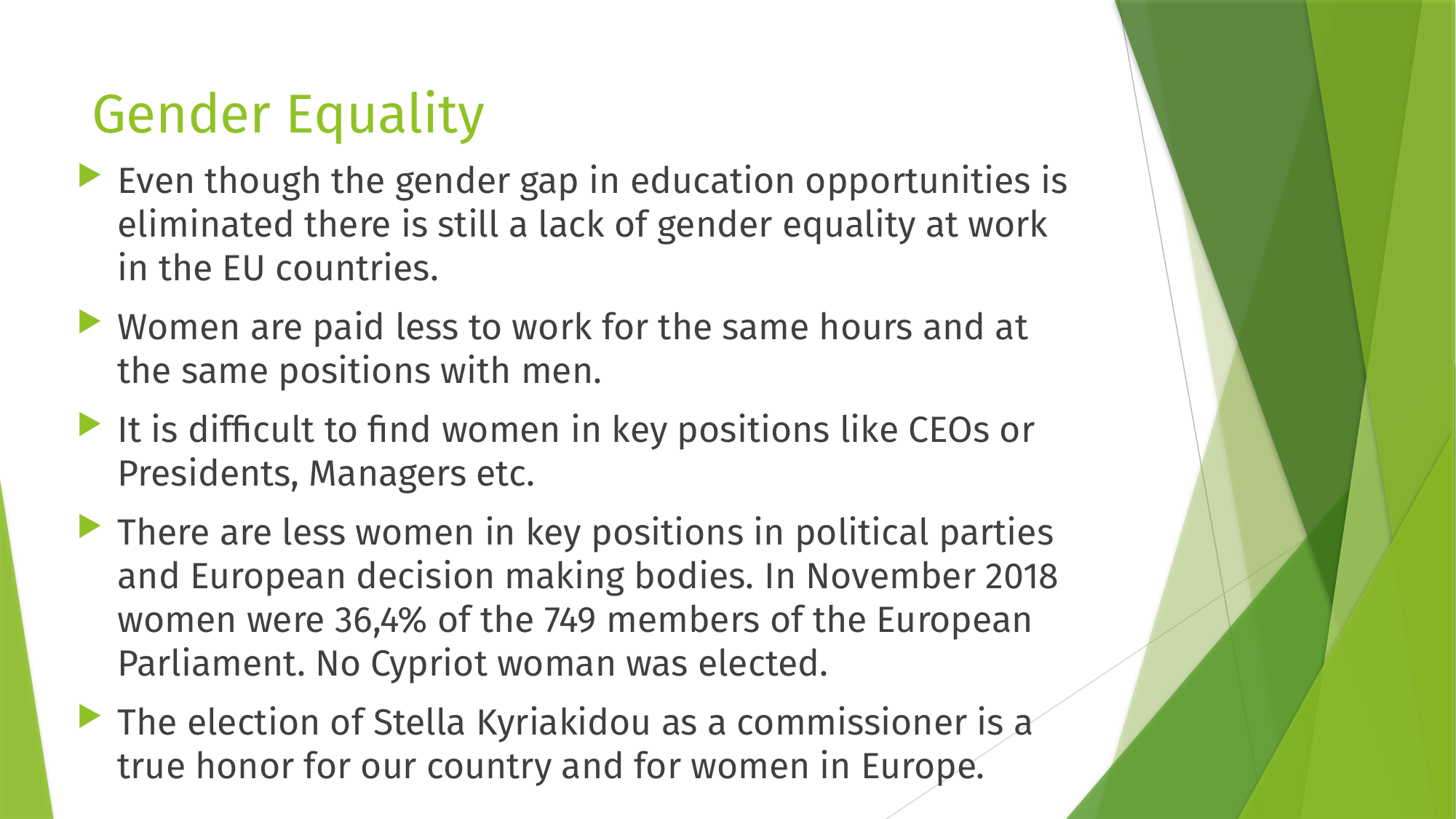

# Gender Equality
Even though the gender gap in education opportunities is eliminated there is still a lack of gender equality at work in the EU countries.
Women are paid less to work for the same hours and at the same positions with men.
It is difficult to find women in key positions like CEOs or Presidents, Managers etc.
There are less women in key positions in political parties and European decision making bodies. In November 2018 women were 36,4% of the 749 members of the European Parliament. No Cypriot woman was elected.
The election of Stella Kyriakidou as a commissioner is a true honor for our country and for women in Europe.